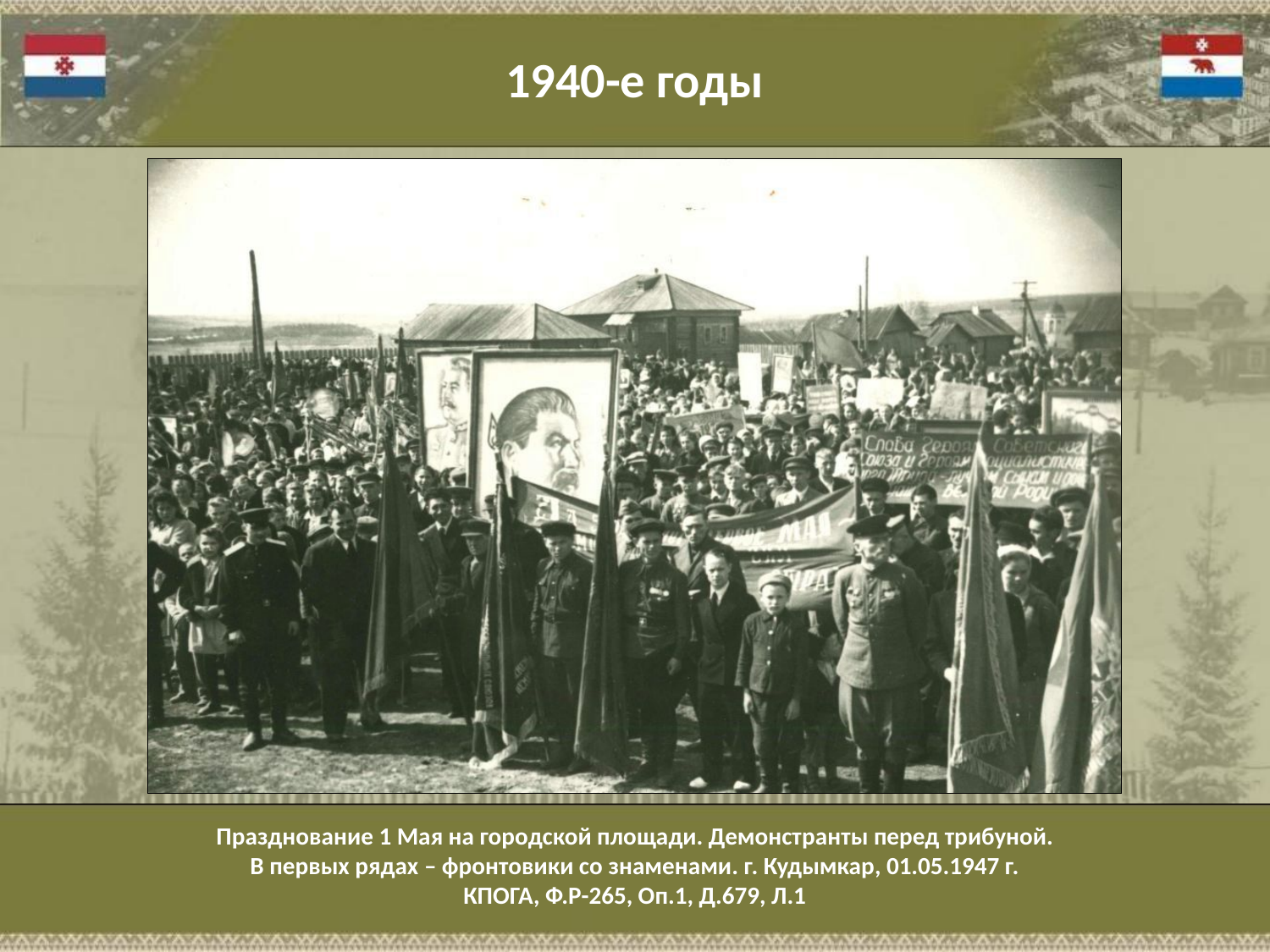

1940-е годы

Празднование 1 Мая на городской площади. Демонстранты перед трибуной.
В первых рядах – фронтовики со знаменами. г. Кудымкар, 01.05.1947 г.
КПОГА, Ф.Р-265, Оп.1, Д.679, Л.1